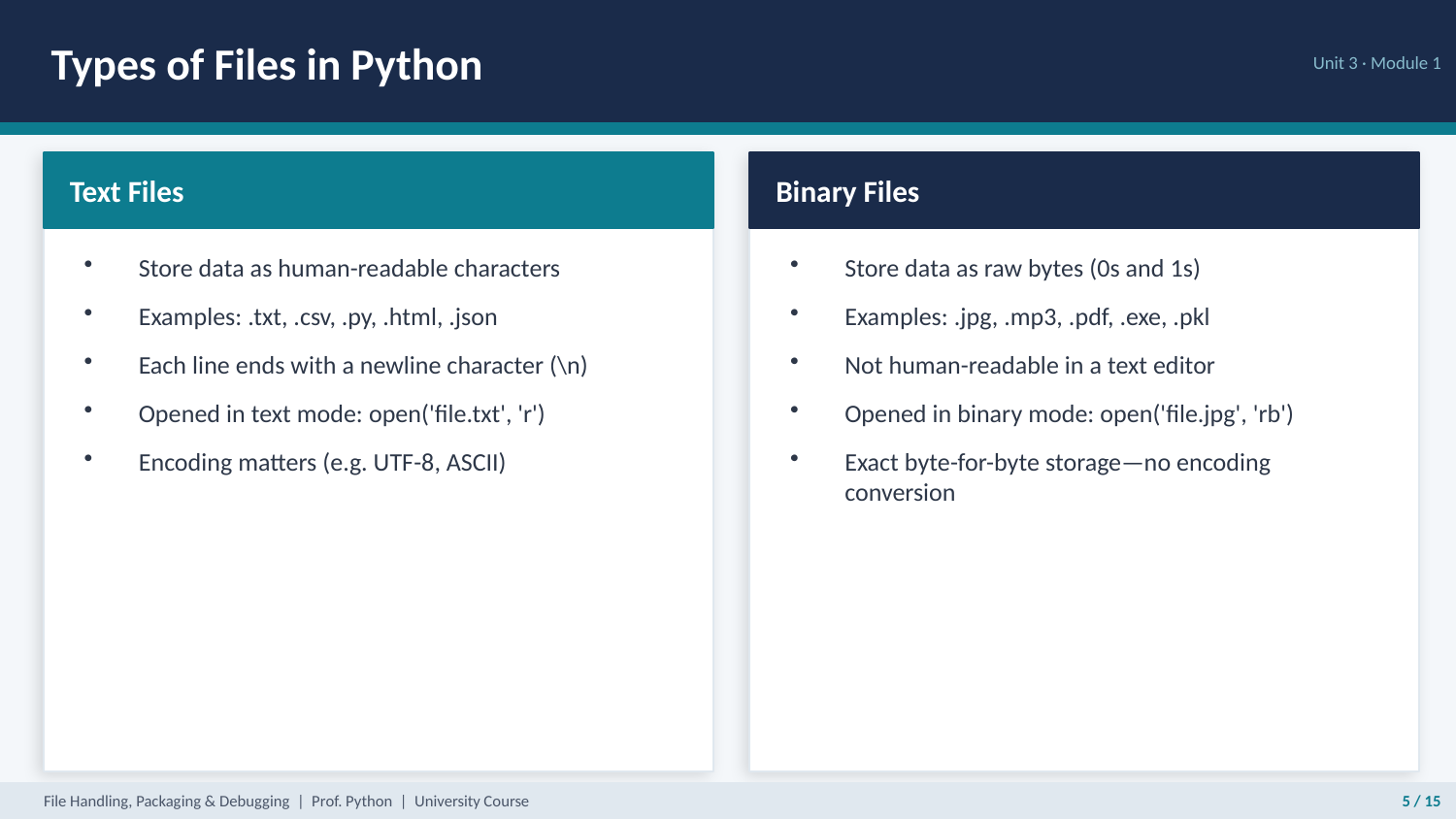

Types of Files in Python
Unit 3 · Module 1

Text Files

Binary Files
Store data as human-readable characters
Examples: .txt, .csv, .py, .html, .json
Each line ends with a newline character (\n)
Opened in text mode: open('file.txt', 'r')
Encoding matters (e.g. UTF-8, ASCII)
Store data as raw bytes (0s and 1s)
Examples: .jpg, .mp3, .pdf, .exe, .pkl
Not human-readable in a text editor
Opened in binary mode: open('file.jpg', 'rb')
Exact byte-for-byte storage—no encoding conversion

File Handling, Packaging & Debugging  |  Prof. Python  |  University Course
5 / 15